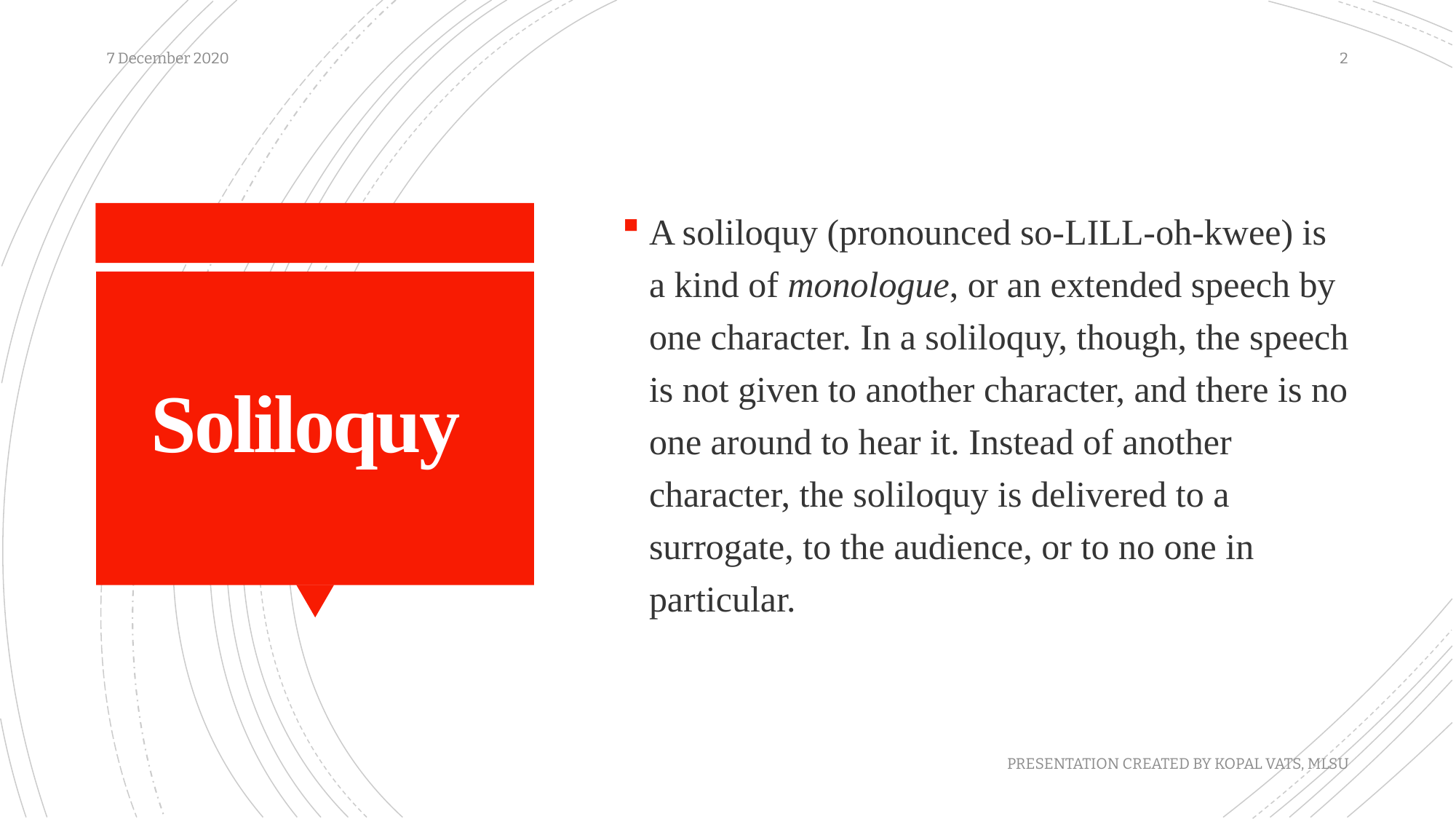

7 December 2020
2
A soliloquy (pronounced so-LILL-oh-kwee) is a kind of monologue, or an extended speech by one character. In a soliloquy, though, the speech is not given to another character, and there is no one around to hear it. Instead of another character, the soliloquy is delivered to a surrogate, to the audience, or to no one in particular.
# Soliloquy
PRESENTATION CREATED BY KOPAL VATS, MLSU